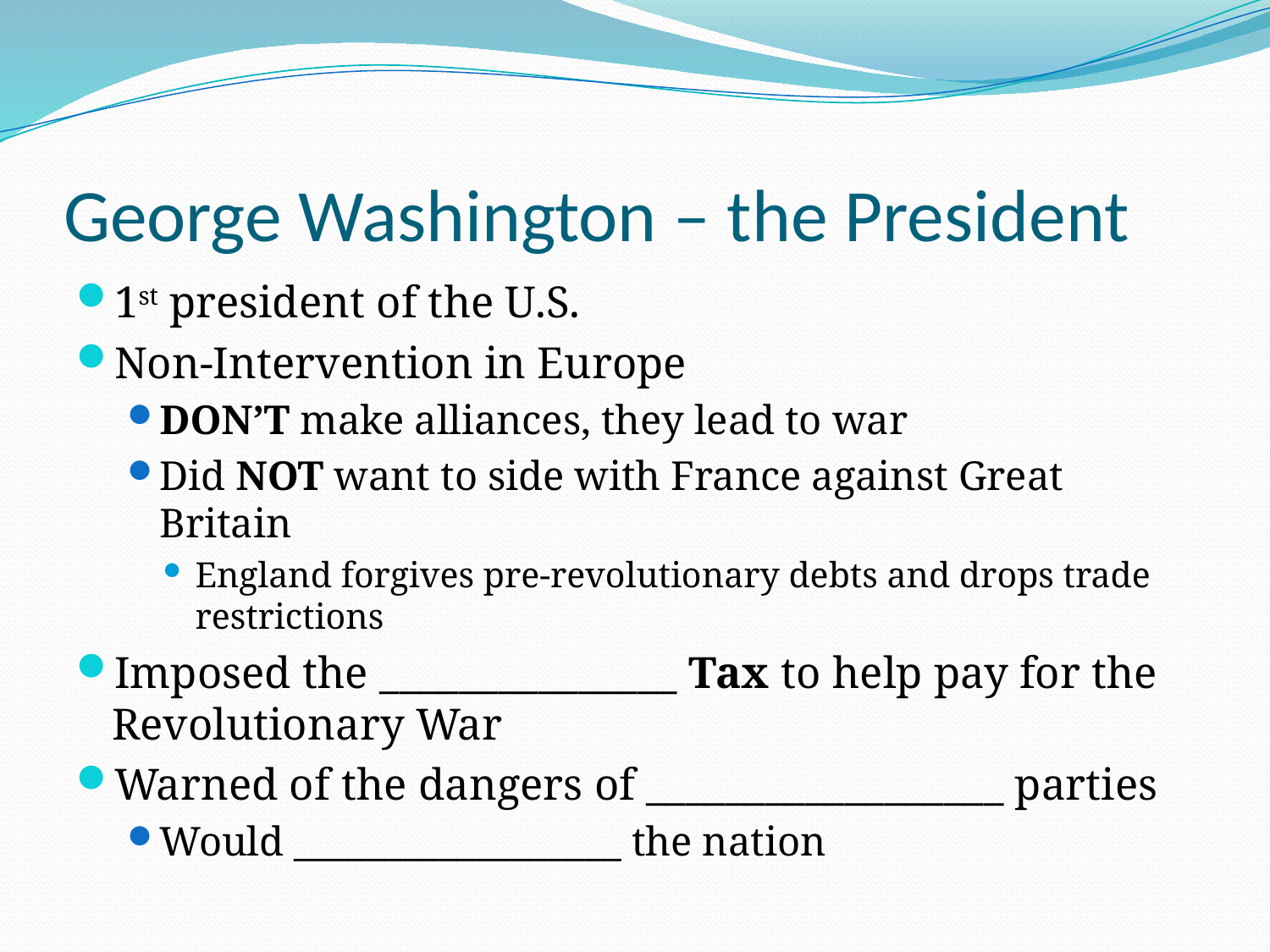

# George Washington – the President
1st president of the U.S.
Non-Intervention in Europe
DON’T make alliances, they lead to war
Did NOT want to side with France against Great Britain
England forgives pre-revolutionary debts and drops trade restrictions
Imposed the _______________ Tax to help pay for the Revolutionary War
Warned of the dangers of __________________ parties
Would __________________ the nation